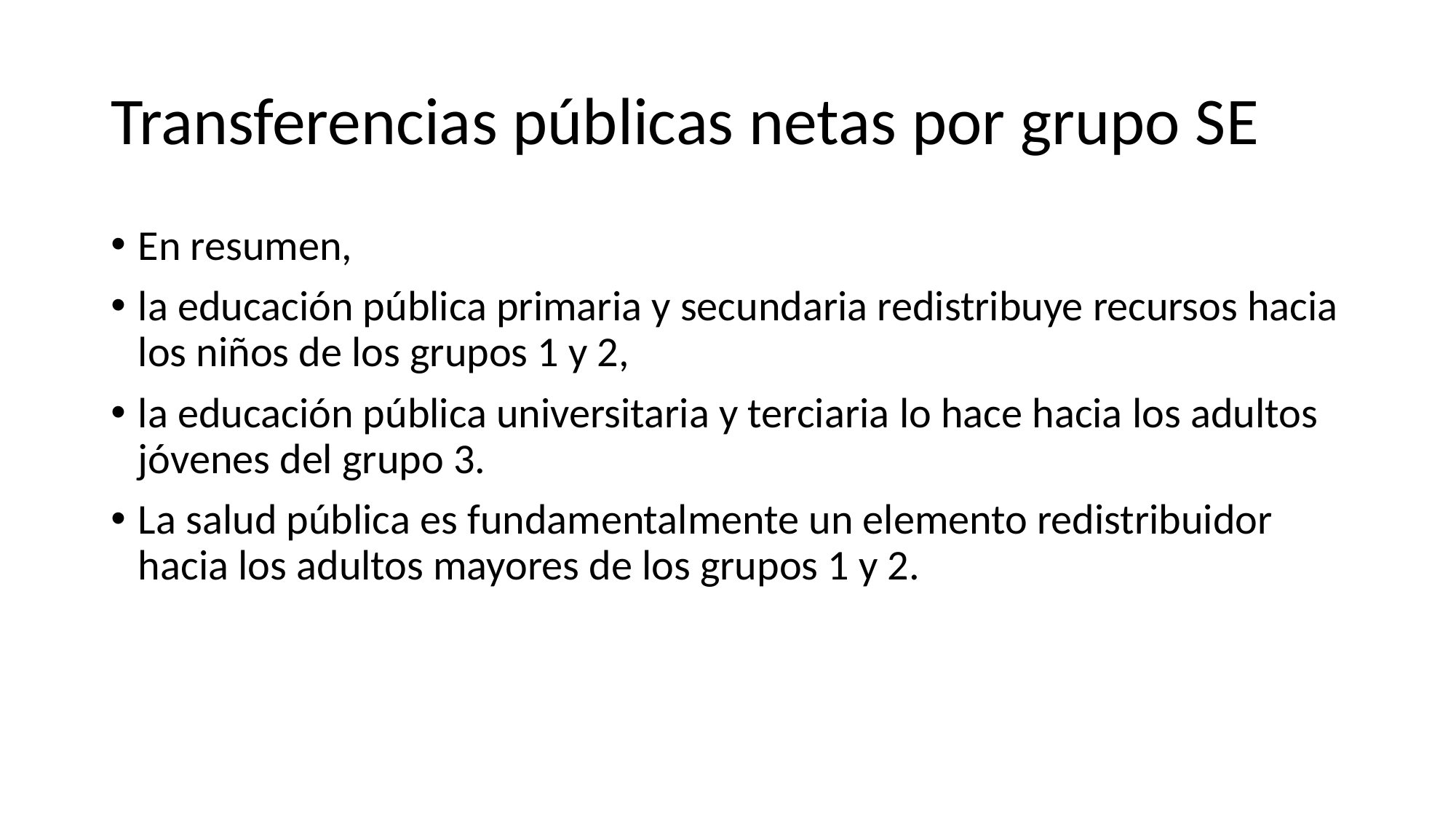

# Transferencias públicas netas por grupo SE
En resumen,
la educación pública primaria y secundaria redistribuye recursos hacia los niños de los grupos 1 y 2,
la educación pública universitaria y terciaria lo hace hacia los adultos jóvenes del grupo 3.
La salud pública es fundamentalmente un elemento redistribuidor hacia los adultos mayores de los grupos 1 y 2.